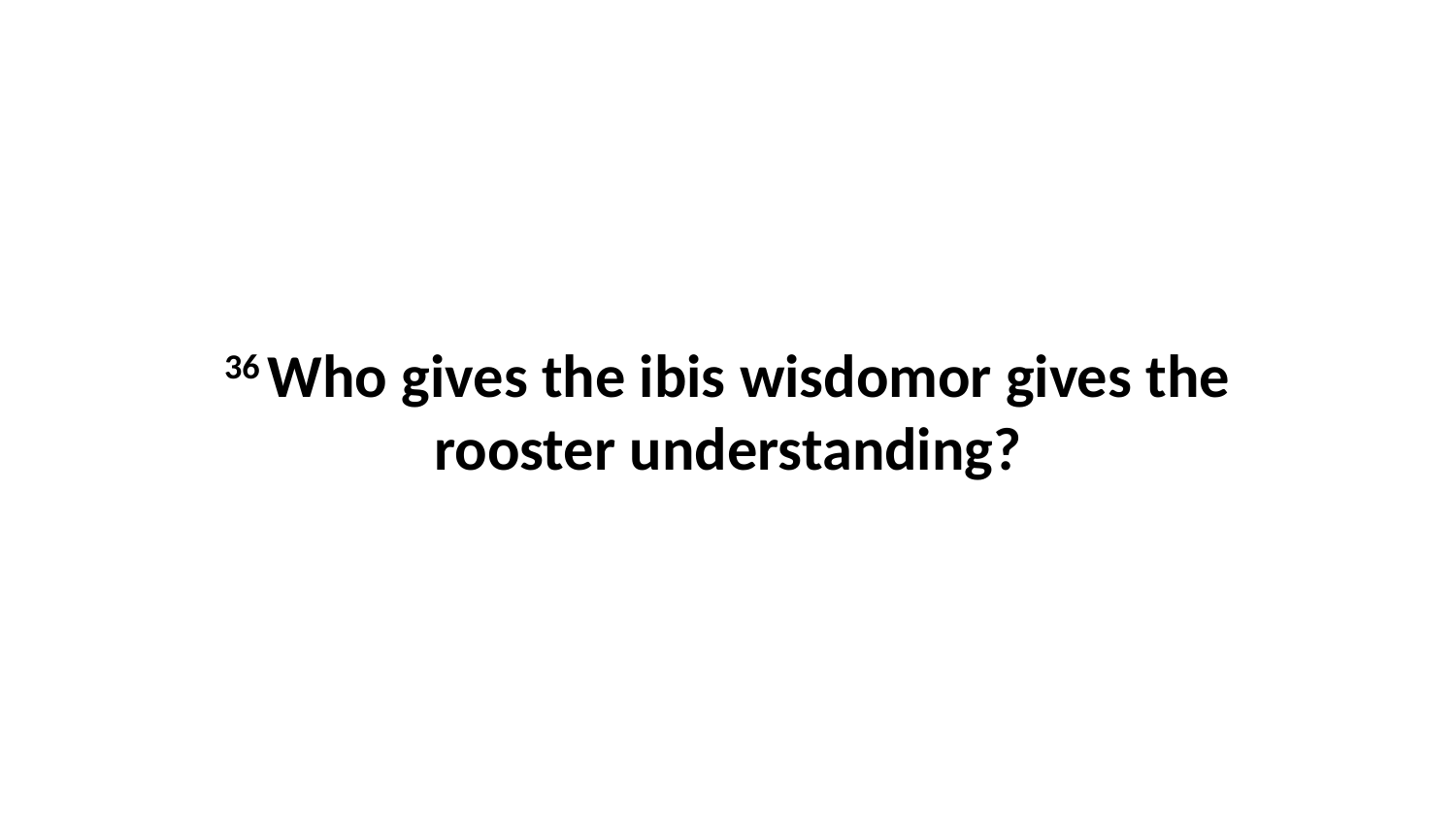

36 Who gives the ibis wisdomor gives the rooster understanding?